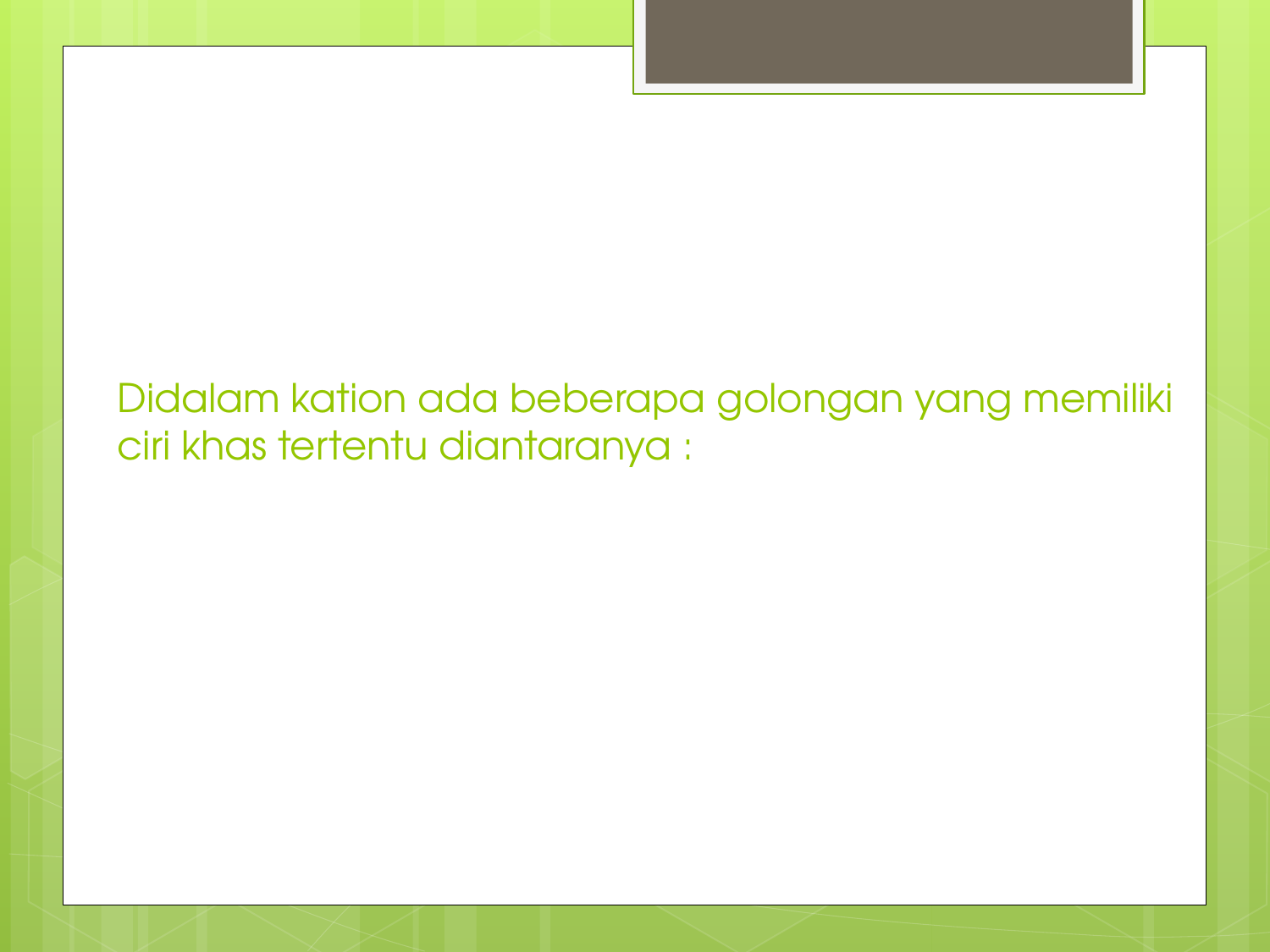

# Didalam kation ada beberapa golongan yang memiliki ciri khas tertentu diantaranya :